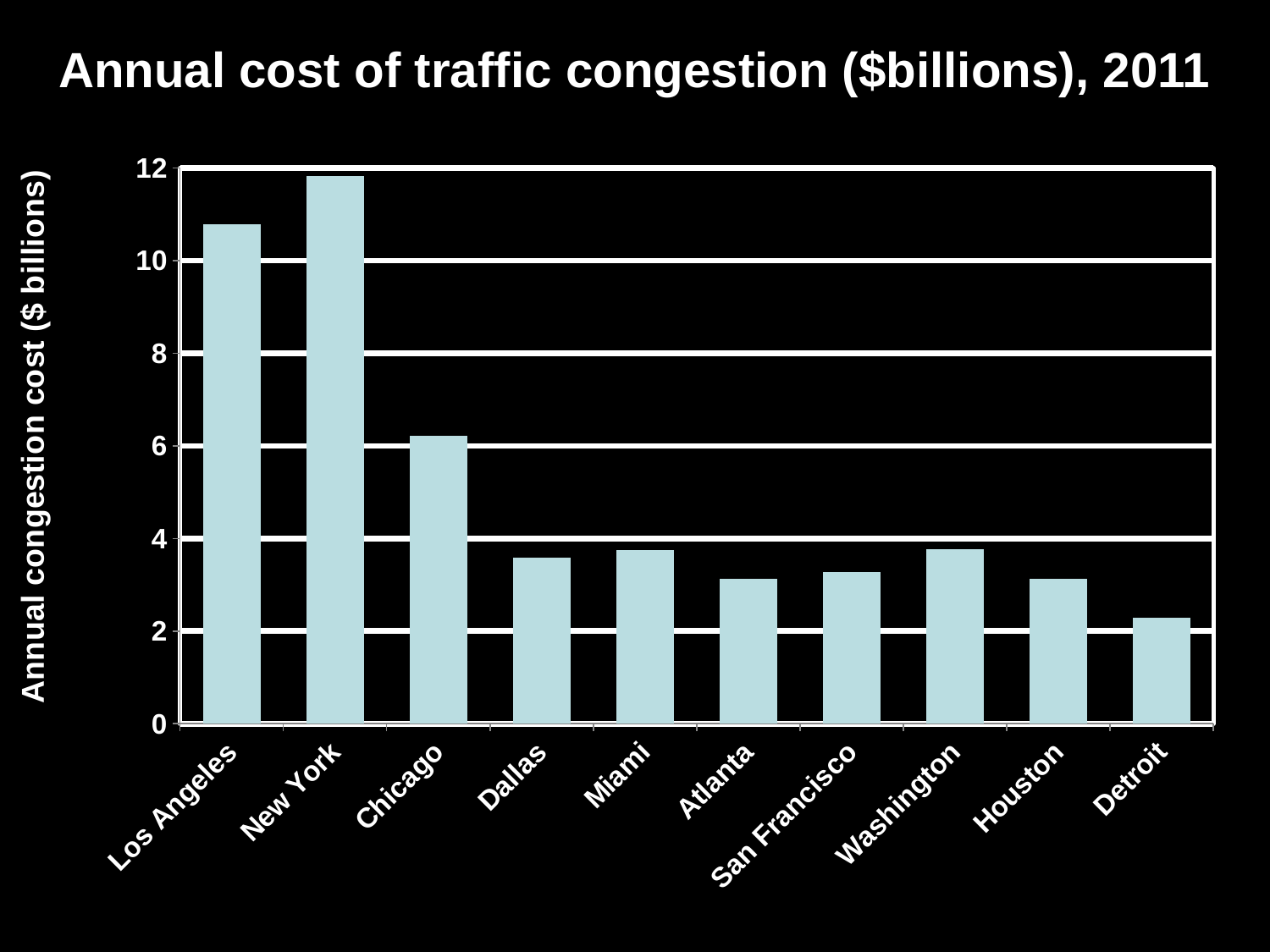

Annual cost of traffic congestion ($billions), 2011

### Chart

| Category |  |
|---|---|
| Los Angeles | 10.785 |
| New York | 11.837 |
| Chicago | 6.214 |
| Dallas | 3.578 |
| Miami | 3.749 |
| Atlanta | 3.135 |
| San Francisco | 3.279 |
| Washington | 3.771 |
| Houston | 3.12 |
| Detroit | 2.287 |